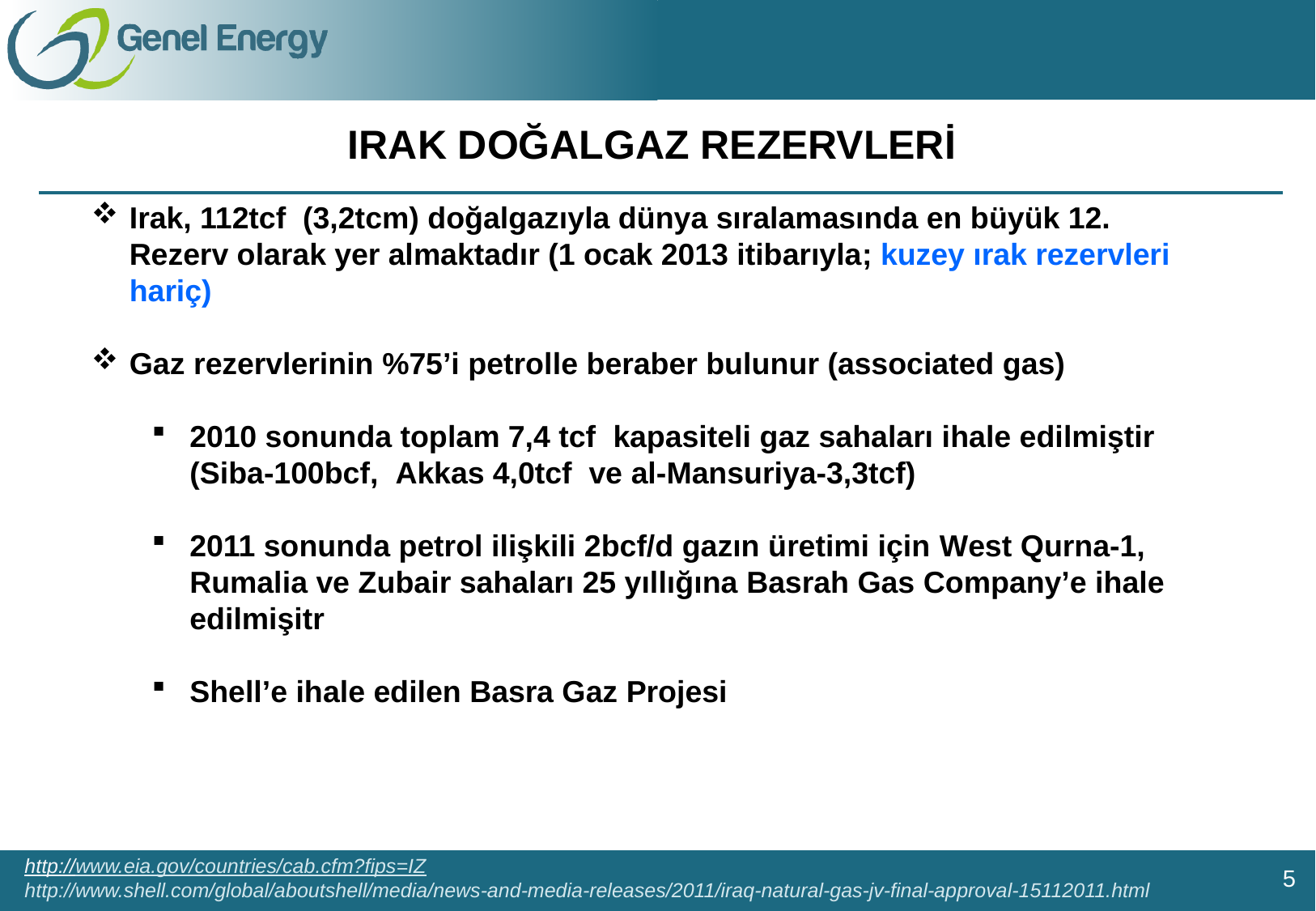

# IRAK DOĞALGAZ REZERVLERİ
Irak, 112tcf  (3,2tcm) doğalgazıyla dünya sıralamasında en büyük 12. Rezerv olarak yer almaktadır (1 ocak 2013 itibarıyla; kuzey ırak rezervleri hariç)

Gaz rezervlerinin %75’i petrolle beraber bulunur (associated gas)

2010 sonunda toplam 7,4 tcf  kapasiteli gaz sahaları ihale edilmiştir (Siba-100bcf,  Akkas 4,0tcf  ve al-Mansuriya-3,3tcf)

2011 sonunda petrol ilişkili 2bcf/d gazın üretimi için West Qurna-1, Rumalia ve Zubair sahaları 25 yıllığına Basrah Gas Company’e ihale edilmişitr

Shell’e ihale edilen Basra Gaz Projesi

http://www.eia.gov/countries/cab.cfm?fips=IZ
http://www.shell.com/global/aboutshell/media/news-and-media-releases/2011/iraq-natural-gas-jv-final-approval-15112011.html
5